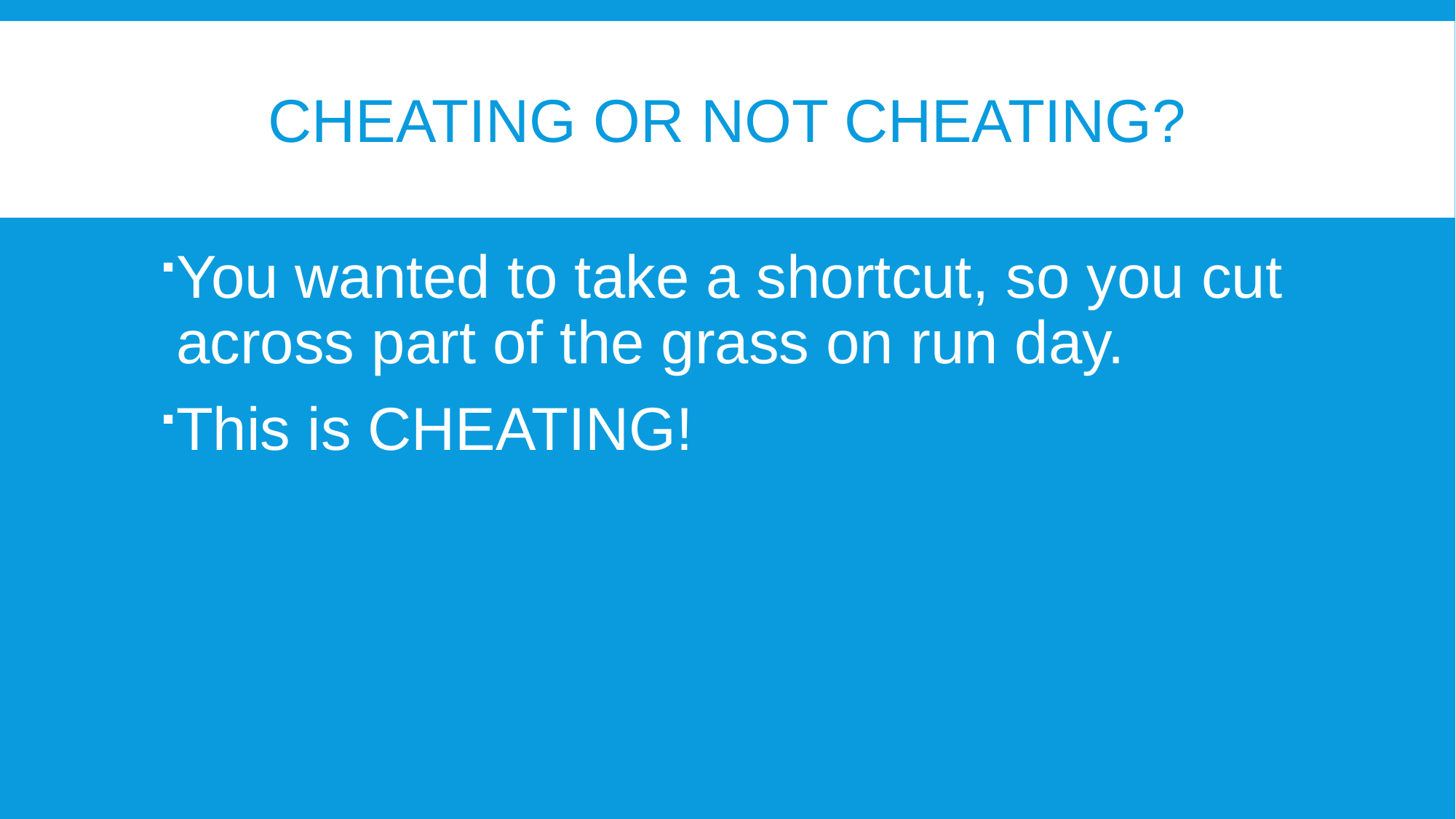

# cheating or not cheating?
You wanted to take a shortcut, so you cut across part of the grass on run day.
This is CHEATING!